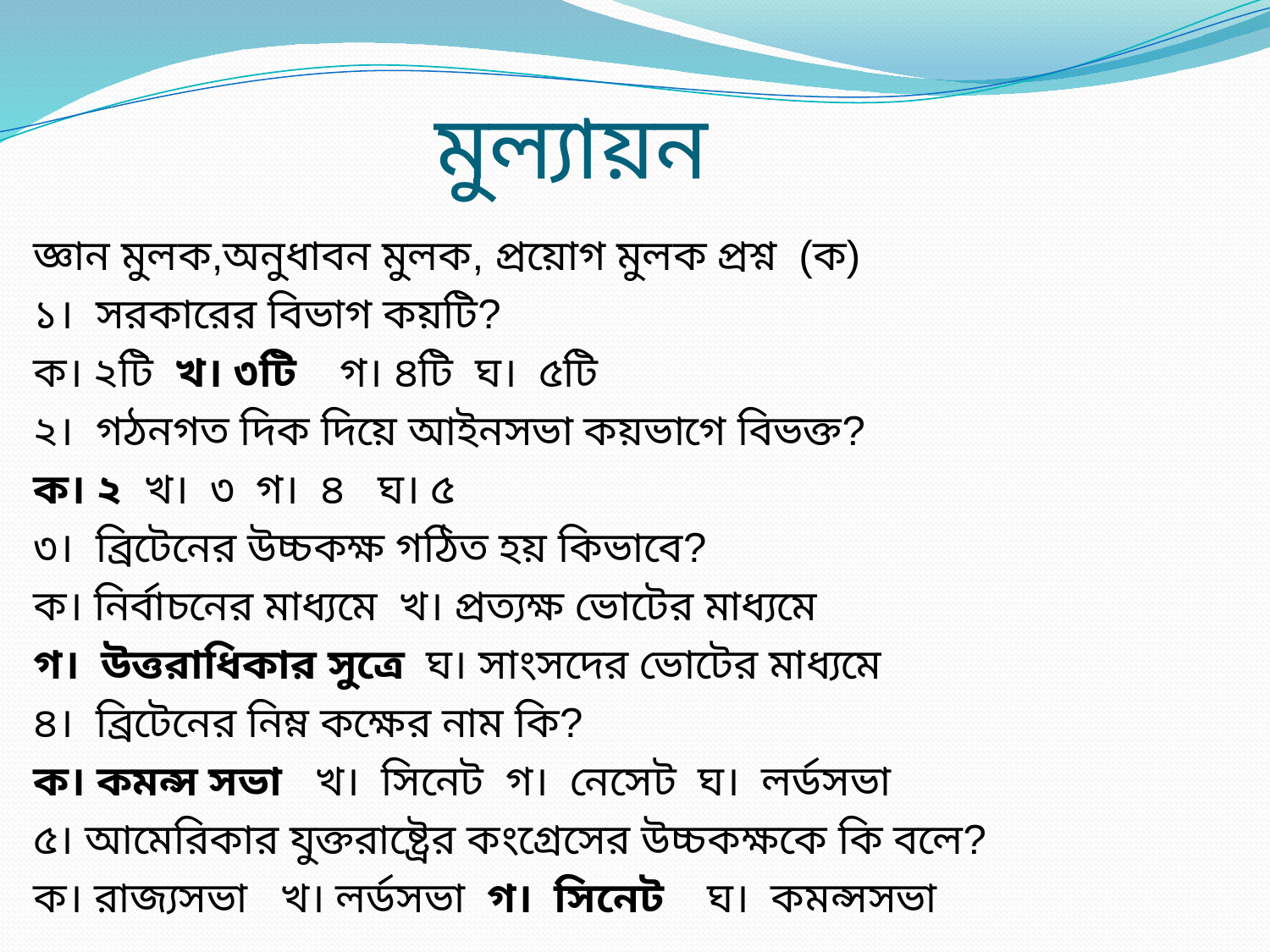

# মুল্যায়ন
জ্ঞান মুলক,অনুধাবন মুলক, প্রয়োগ মুলক প্রশ্ন  (ক)
১।  সরকারের বিভাগ কয়টি?
ক। ২টি  খ। ৩টি    গ। ৪টি  ঘ।  ৫টি
২।  গঠনগত দিক দিয়ে আইনসভা কয়ভাগে বিভক্ত?
ক। ২  খ।  ৩  গ।  ৪   ঘ। ৫
৩।  ব্রিটেনের উচ্চকক্ষ গঠিত হয় কিভাবে?
ক। নির্বাচনের মাধ্যমে  খ। প্রত্যক্ষ ভোটের মাধ্যমে
গ।  উত্তরাধিকার সুত্রে  ঘ। সাংসদের ভোটের মাধ্যমে
৪।  ব্রিটেনের নিম্ন কক্ষের নাম কি?
ক। কমন্স সভা   খ।  সিনেট  গ।  নেসেট  ঘ।  লর্ডসভা
৫। আমেরিকার যুক্তরাষ্ট্রের কংগ্রেসের উচ্চকক্ষকে কি বলে?
ক। রাজ্যসভা   খ। লর্ডসভা  গ।  সিনেট    ঘ।  কমন্সসভা